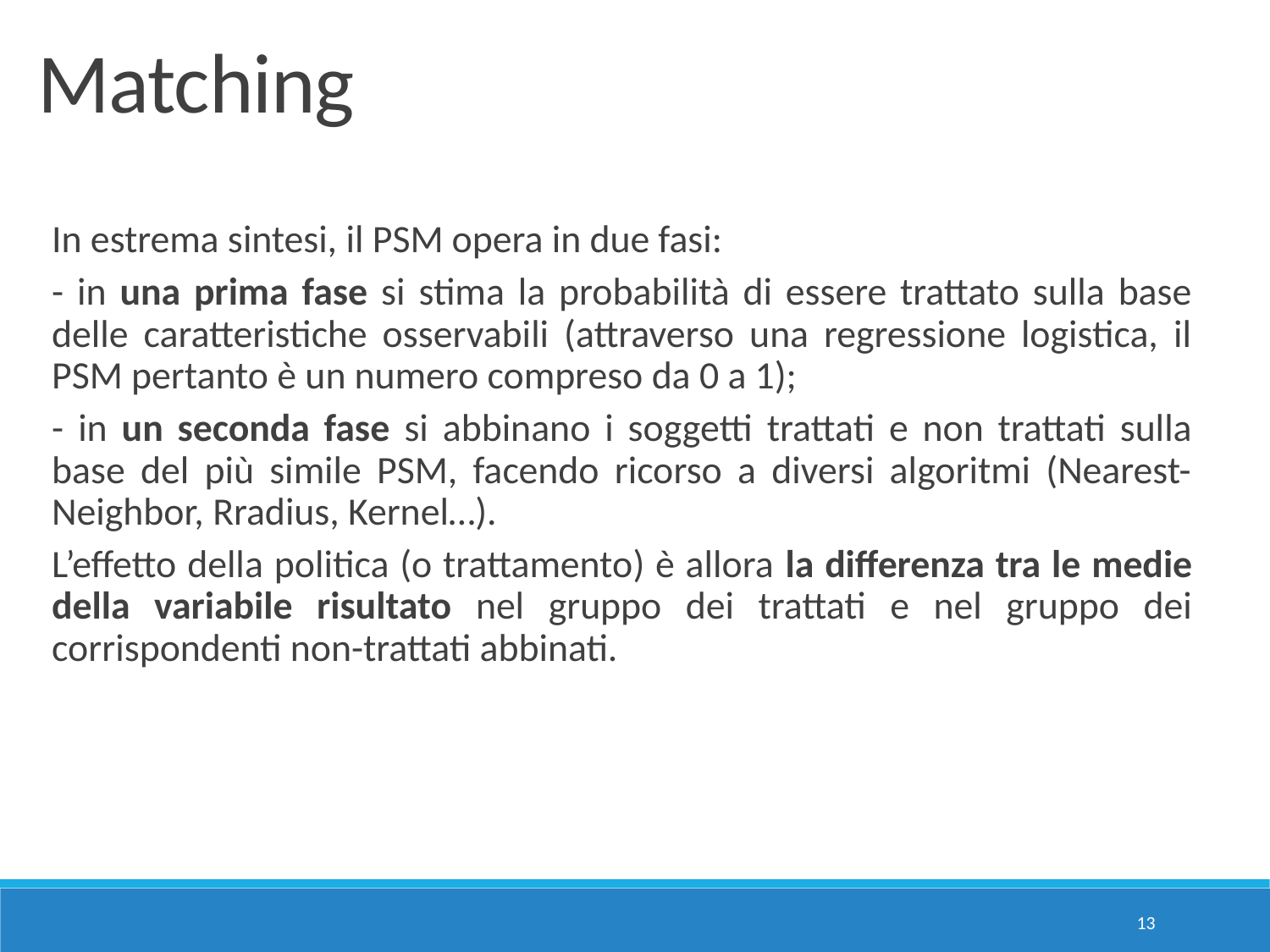

Matching

In estrema sintesi, il PSM opera in due fasi:
- in una prima fase si stima la probabilità di essere trattato sulla base delle caratteristiche osservabili (attraverso una regressione logistica, il PSM pertanto è un numero compreso da 0 a 1);
- in un seconda fase si abbinano i soggetti trattati e non trattati sulla base del più simile PSM, facendo ricorso a diversi algoritmi (Nearest-Neighbor, Rradius, Kernel…).
L’effetto della politica (o trattamento) è allora la differenza tra le medie della variabile risultato nel gruppo dei trattati e nel gruppo dei corrispondenti non-trattati abbinati.
13